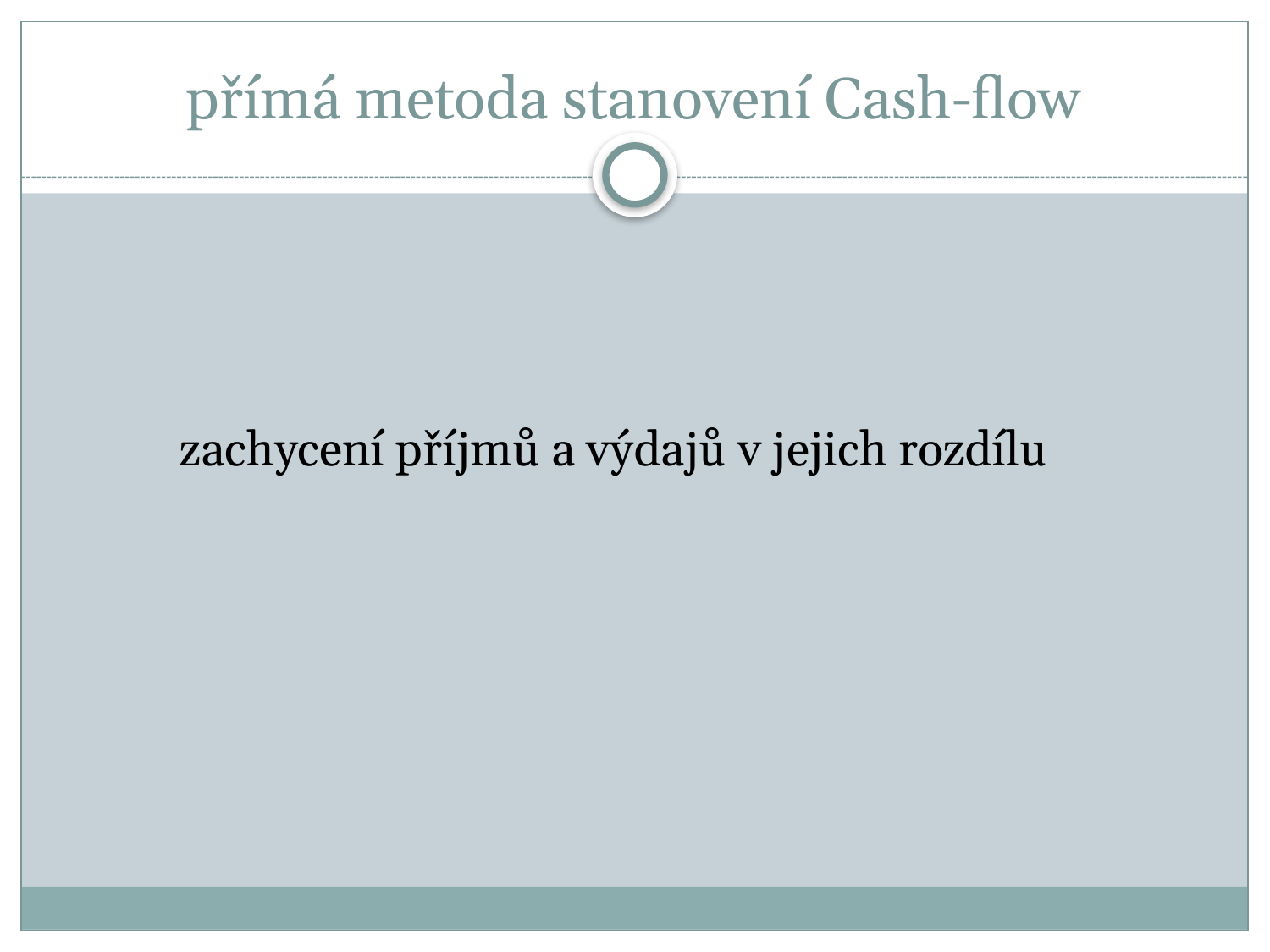

# přímá metoda stanovení Cash-flow

           zachycení příjmů a výdajů v jejich rozdílu